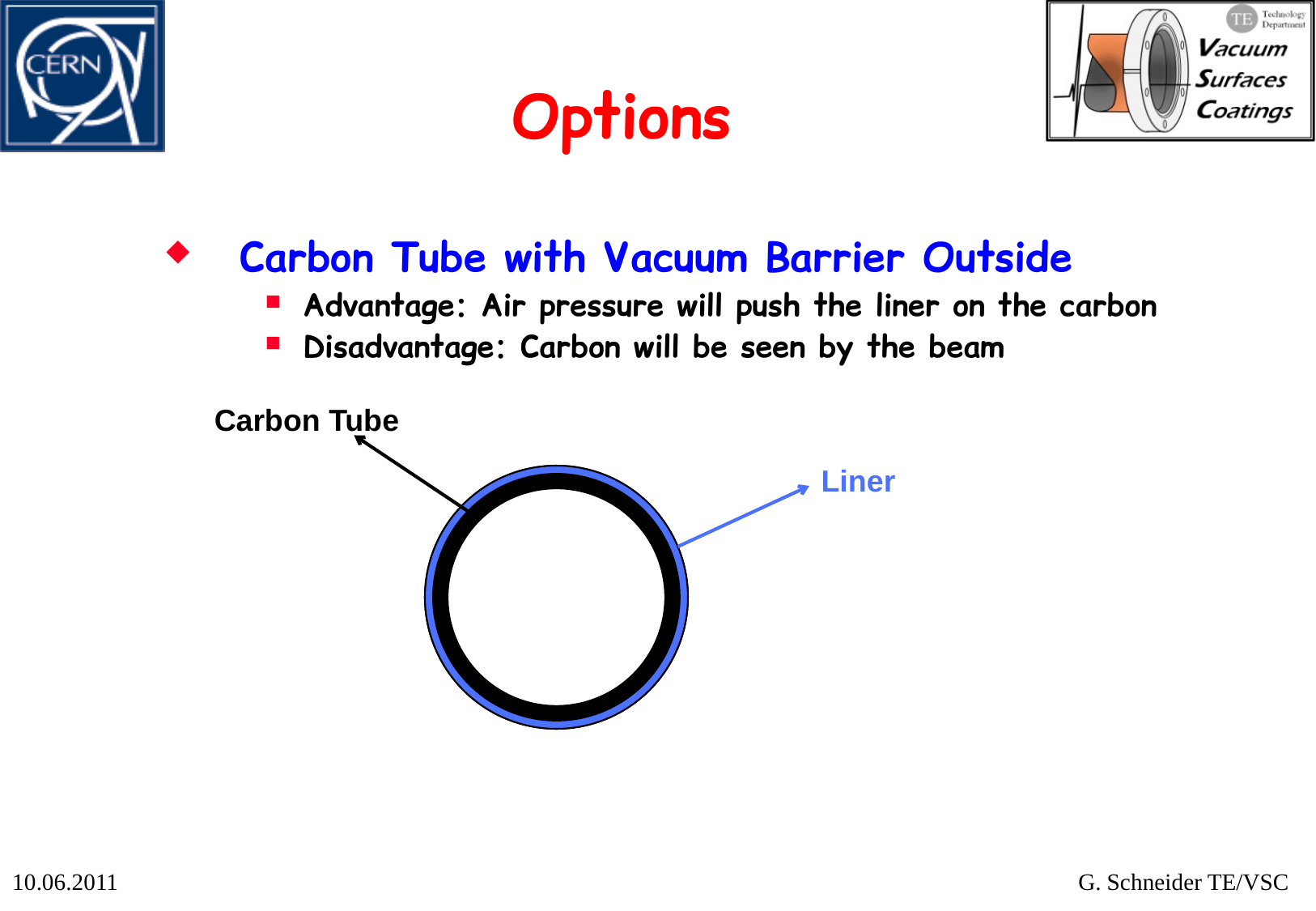

# Options

Carbon Tube with Vacuum Barrier Outside
Advantage: Air pressure will push the liner on the carbon
Disadvantage: Carbon will be seen by the beam

Carbon Tube
Liner

10.06.2011
G. Schneider TE/VSC